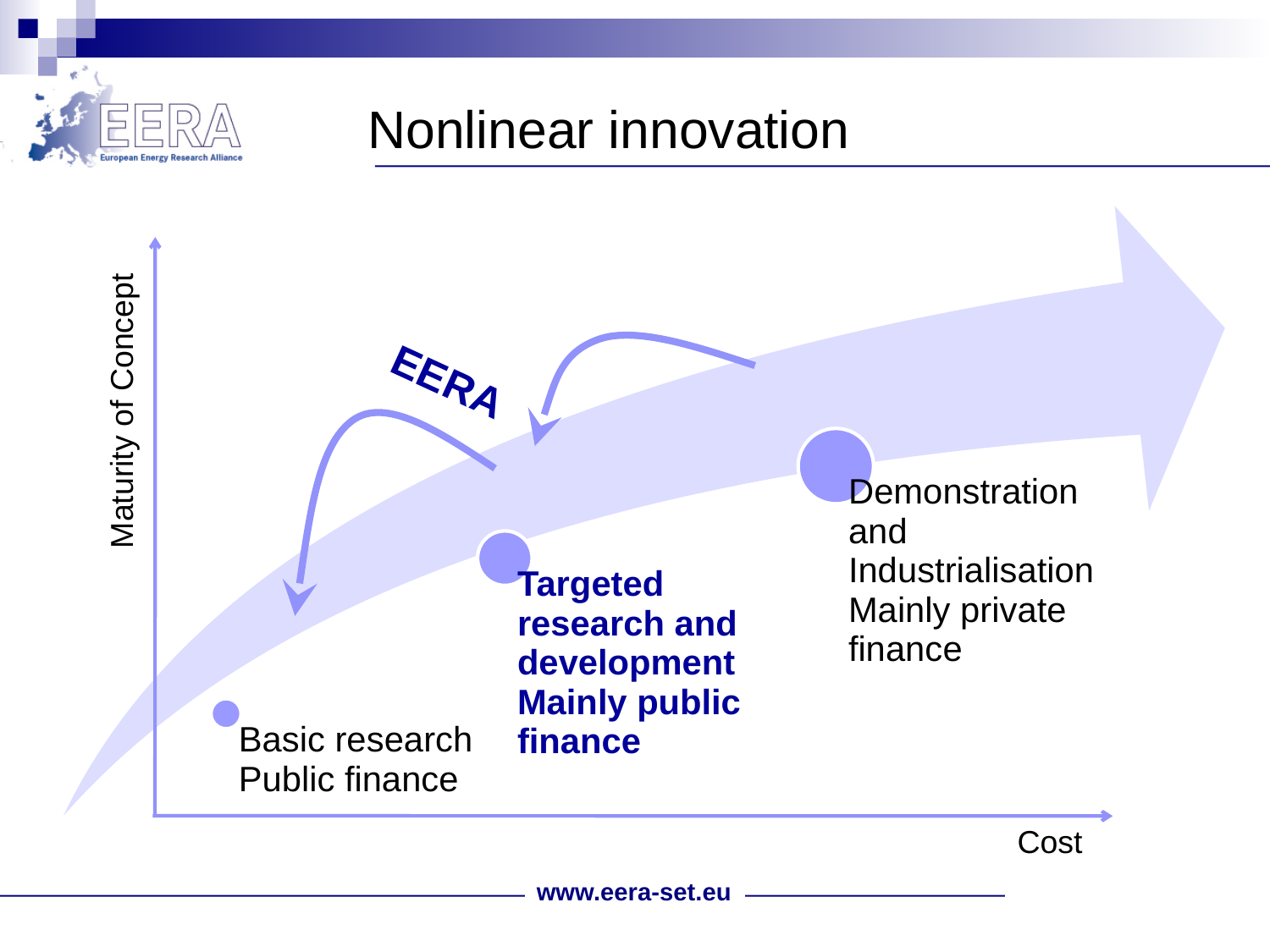

# Nonlinear innovation
Basic research
Public finance
Targeted research and development
Mainly public finance
Demonstration and Industrialisation
Mainly private finance
Maturity of Concept
Cost

EERA

www.eera-set.eu